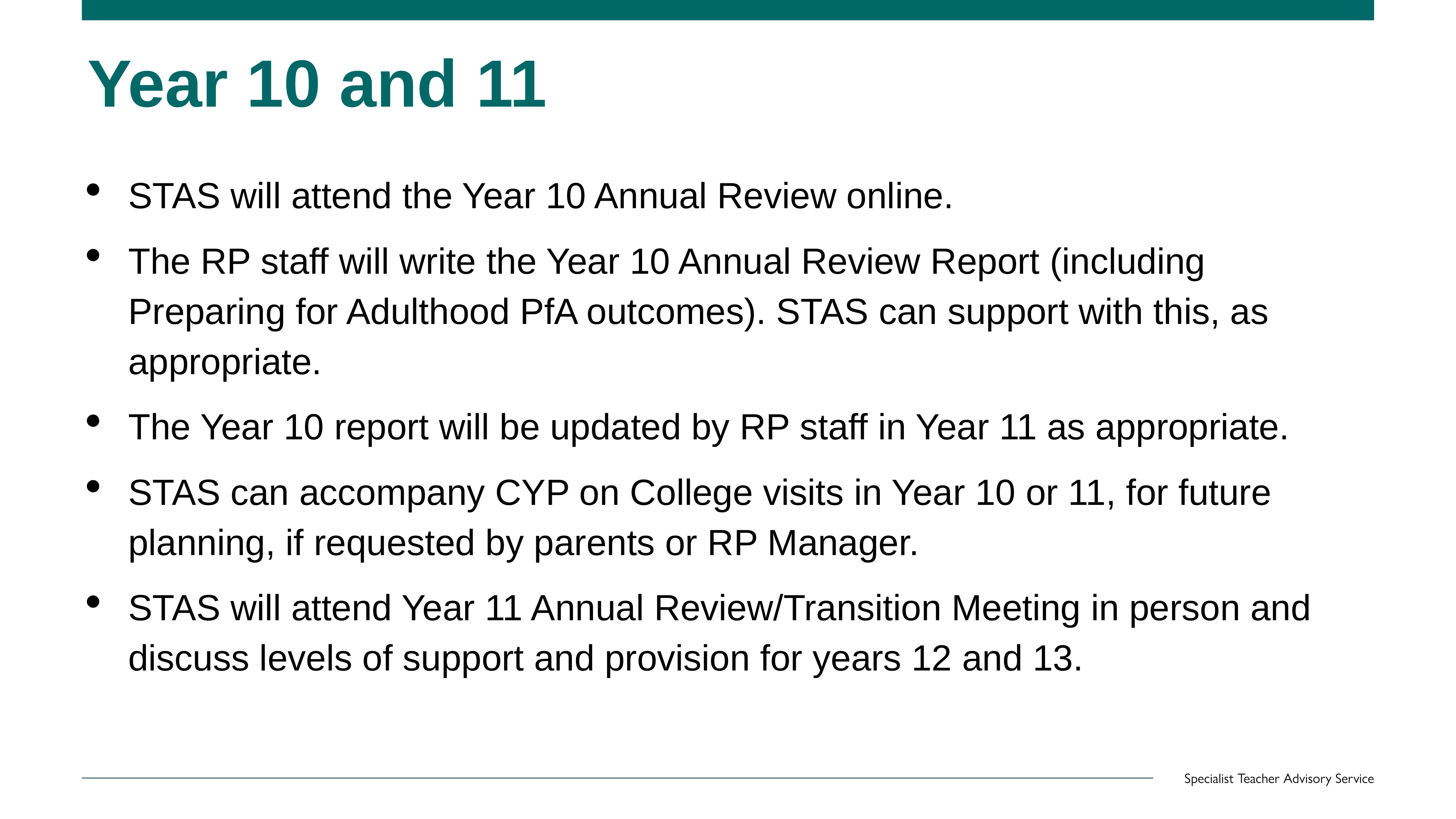

# Year 10 and 11
STAS will attend the Year 10 Annual Review online.
The RP staff will write the Year 10 Annual Review Report (including Preparing for Adulthood PfA outcomes). STAS can support with this, as appropriate.
The Year 10 report will be updated by RP staff in Year 11 as appropriate.
STAS can accompany CYP on College visits in Year 10 or 11, for future planning, if requested by parents or RP Manager.
STAS will attend Year 11 Annual Review/Transition Meeting in person and discuss levels of support and provision for years 12 and 13.